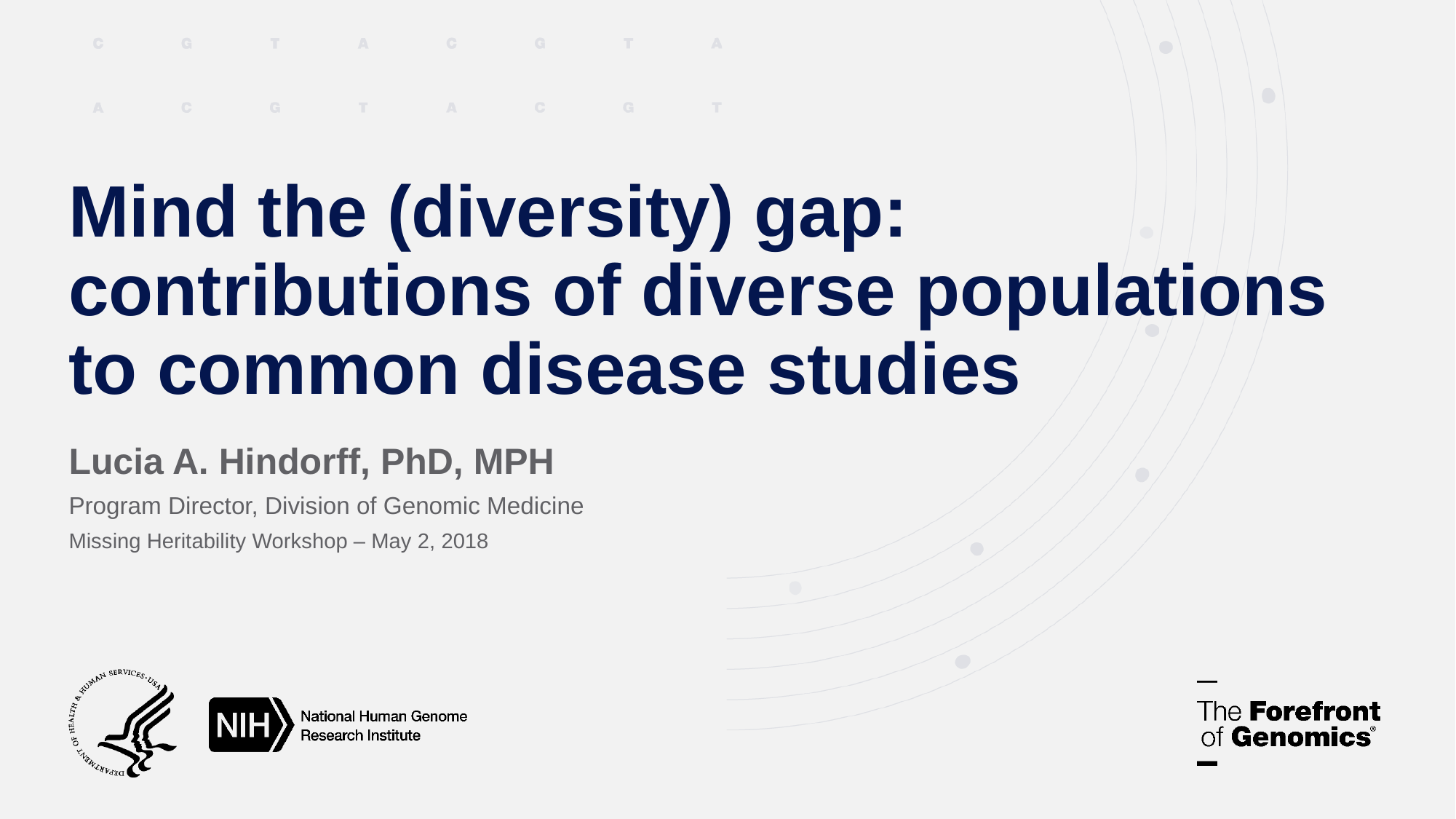

# Mind the (diversity) gap: contributions of diverse populations to common disease studies
Lucia A. Hindorff, PhD, MPH
Program Director, Division of Genomic Medicine
Missing Heritability Workshop – May 2, 2018